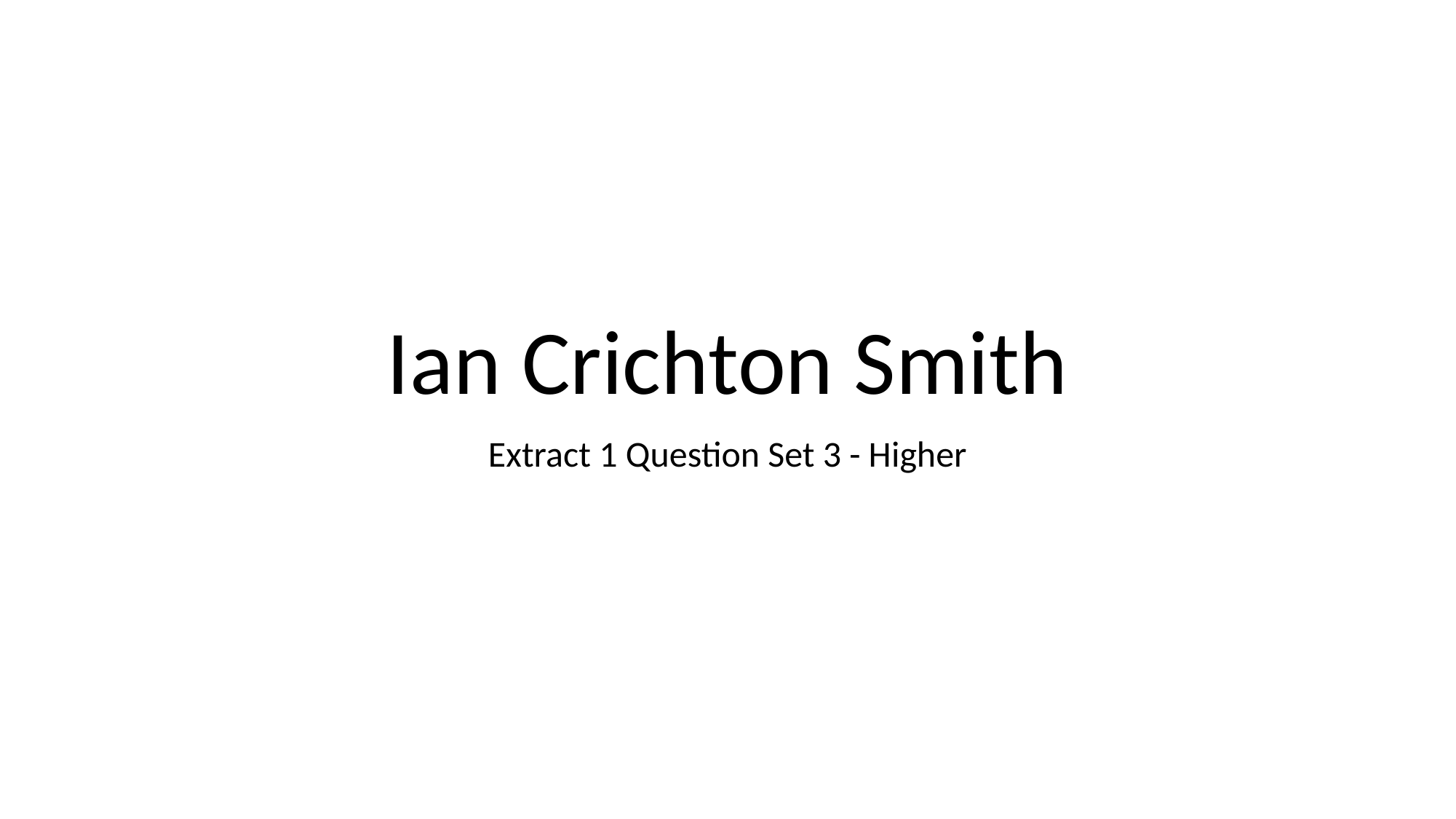

# Ian Crichton Smith
Extract 1 Question Set 3 - Higher